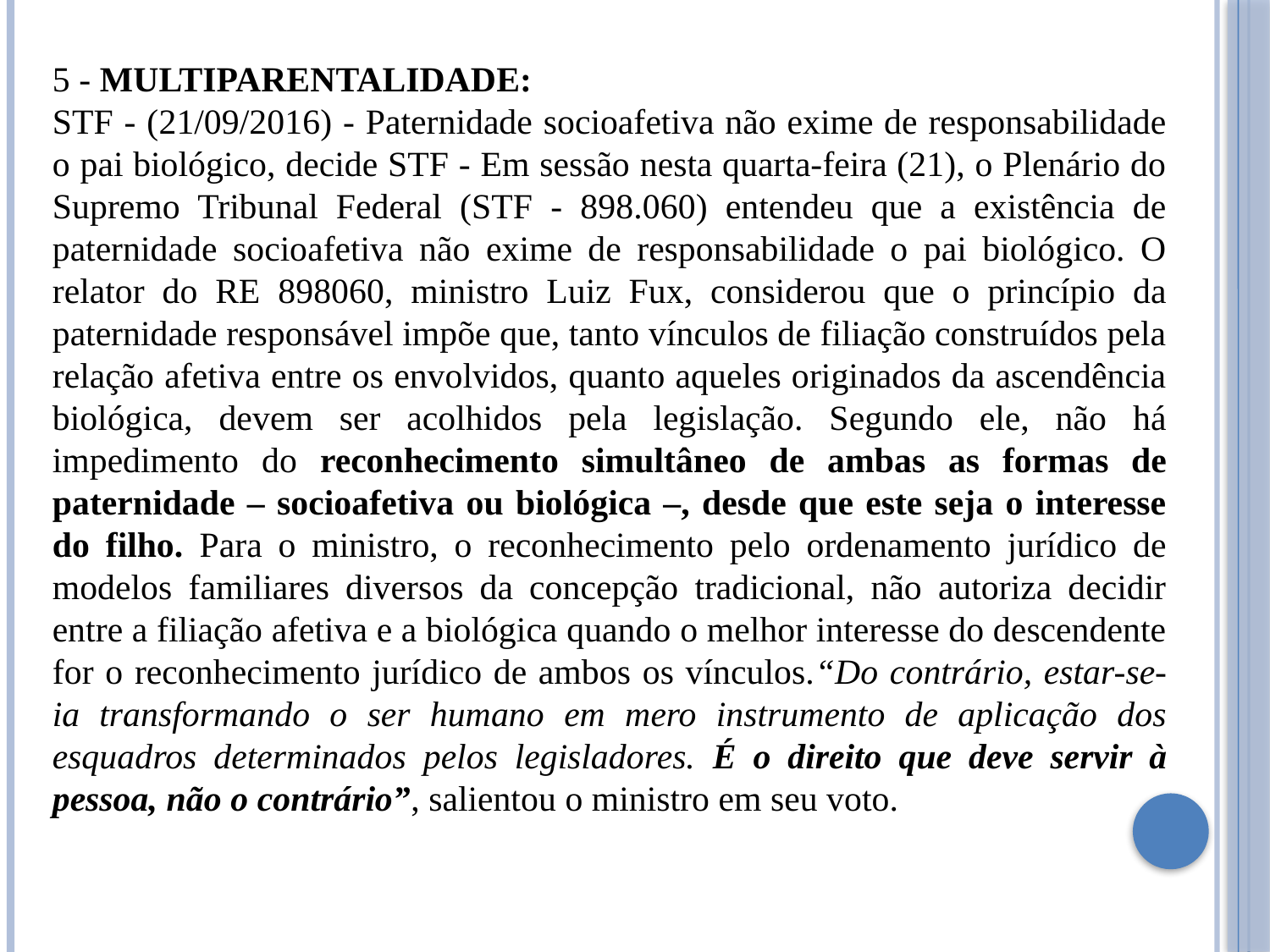

5 - MULTIPARENTALIDADE:
STF - (21/09/2016) - Paternidade socioafetiva não exime de responsabilidade o pai biológico, decide STF - Em sessão nesta quarta-feira (21), o Plenário do Supremo Tribunal Federal (STF - 898.060) entendeu que a existência de paternidade socioafetiva não exime de responsabilidade o pai biológico. O relator do RE 898060, ministro Luiz Fux, considerou que o princípio da paternidade responsável impõe que, tanto vínculos de filiação construídos pela relação afetiva entre os envolvidos, quanto aqueles originados da ascendência biológica, devem ser acolhidos pela legislação. Segundo ele, não há impedimento do reconhecimento simultâneo de ambas as formas de paternidade – socioafetiva ou biológica –, desde que este seja o interesse do filho. Para o ministro, o reconhecimento pelo ordenamento jurídico de modelos familiares diversos da concepção tradicional, não autoriza decidir entre a filiação afetiva e a biológica quando o melhor interesse do descendente for o reconhecimento jurídico de ambos os vínculos.“Do contrário, estar-se-ia transformando o ser humano em mero instrumento de aplicação dos esquadros determinados pelos legisladores. É o direito que deve servir à pessoa, não o contrário”, salientou o ministro em seu voto.